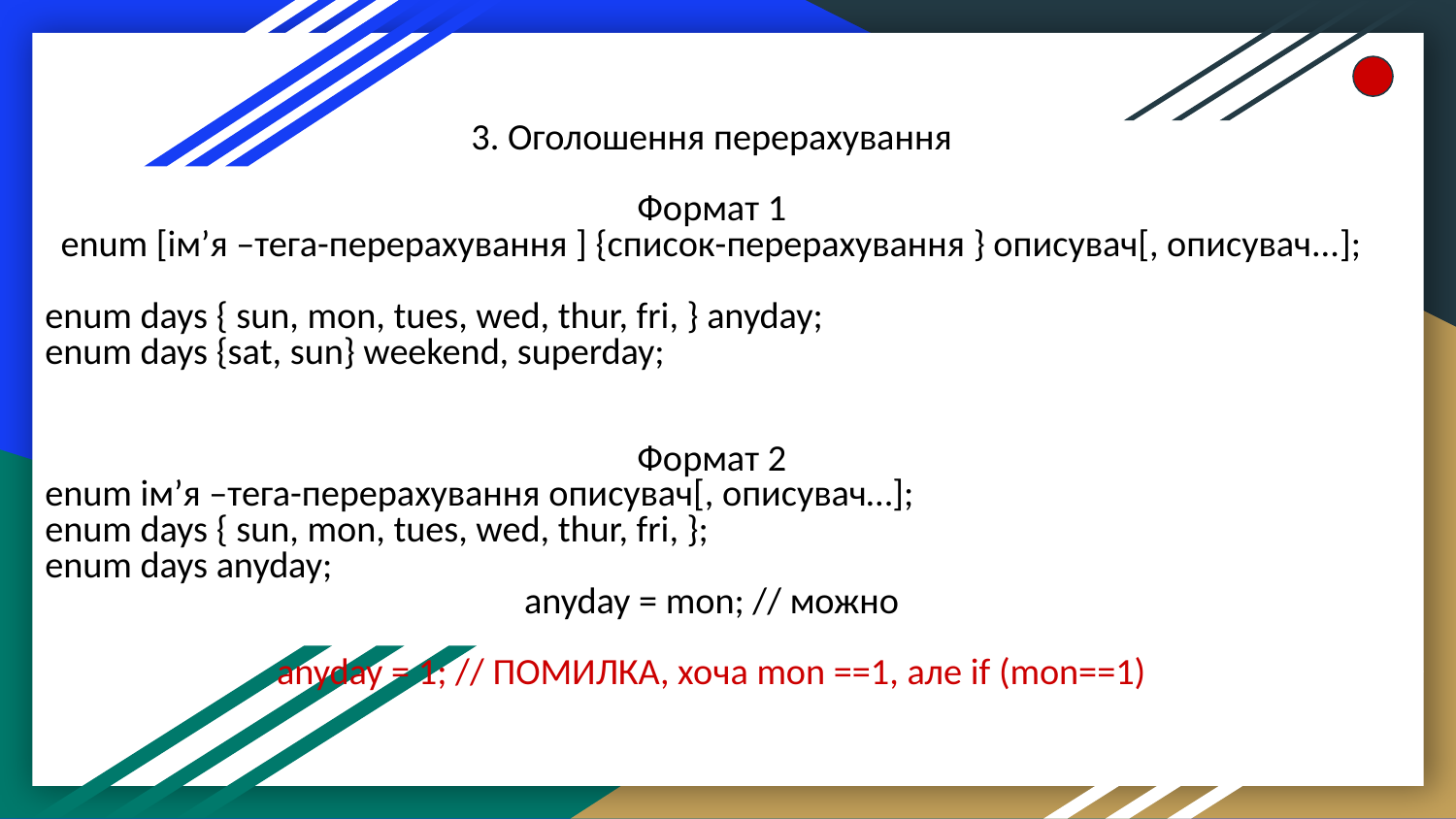

3. Оголошення перерахування

Формат 1
enum [ім’я –тега-перерахування ] {список-перерахування } описувач[, описувач...];

enum days { sun, mon, tues, wed, thur, fri, } anyday;
enum days {sat, sun} weekend, superday;

Формат 2
enum ім’я –тега-перерахування описувач[, описувач…];
enum days { sun, mon, tues, wed, thur, fri, };
enum days anyday;
anyday = mon; // можно

anyday = 1; // ПОМИЛКА, хоча mon ==1, але if (mon==1)